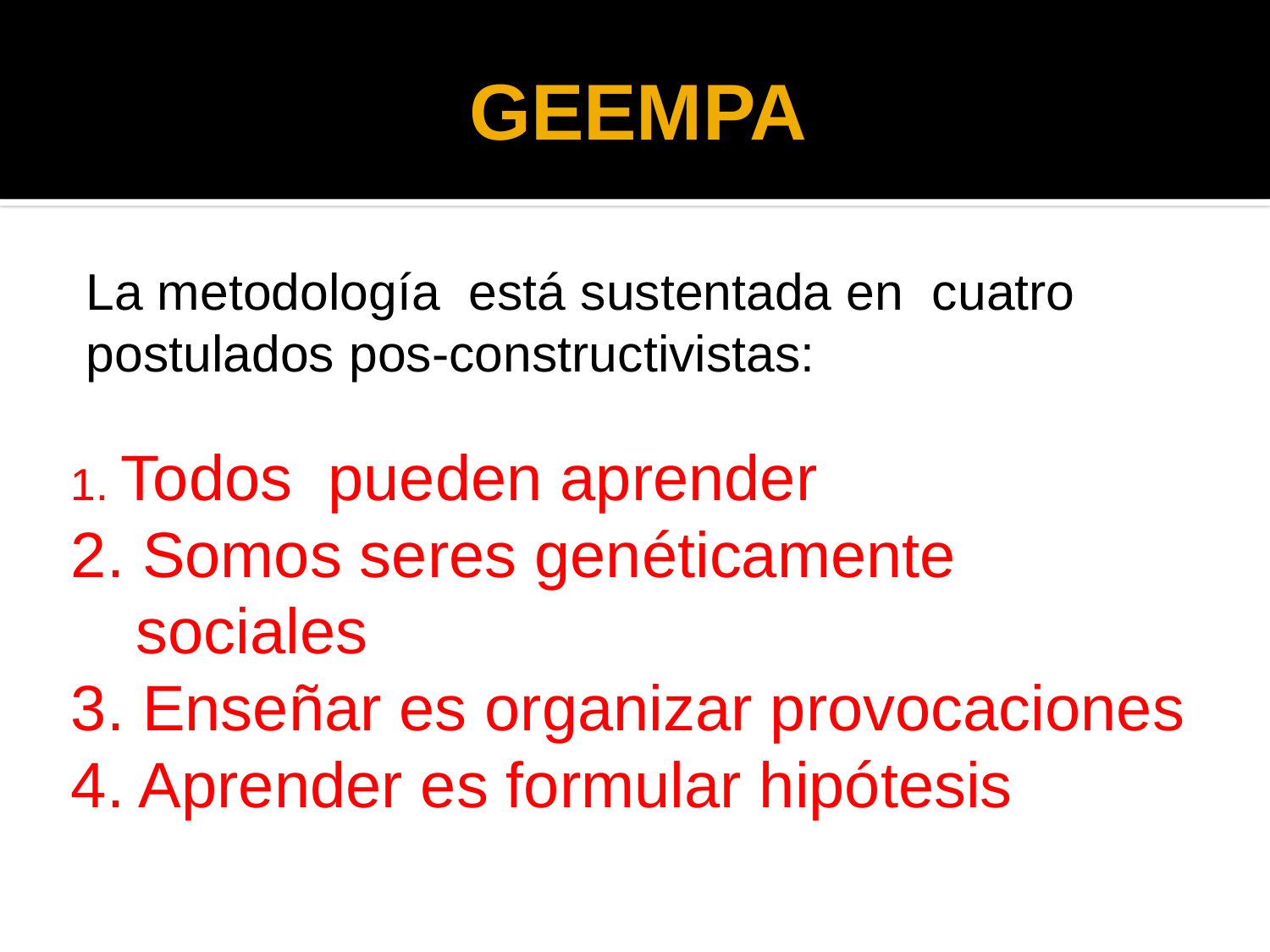

# GEEMPA
La metodología  está sustentada en  cuatro
postulados pos-constructivistas:

1. Todos  pueden aprender
2. Somos seres genéticamente sociales
3. Enseñar es organizar provocaciones
4. Aprender es formular hipótesis